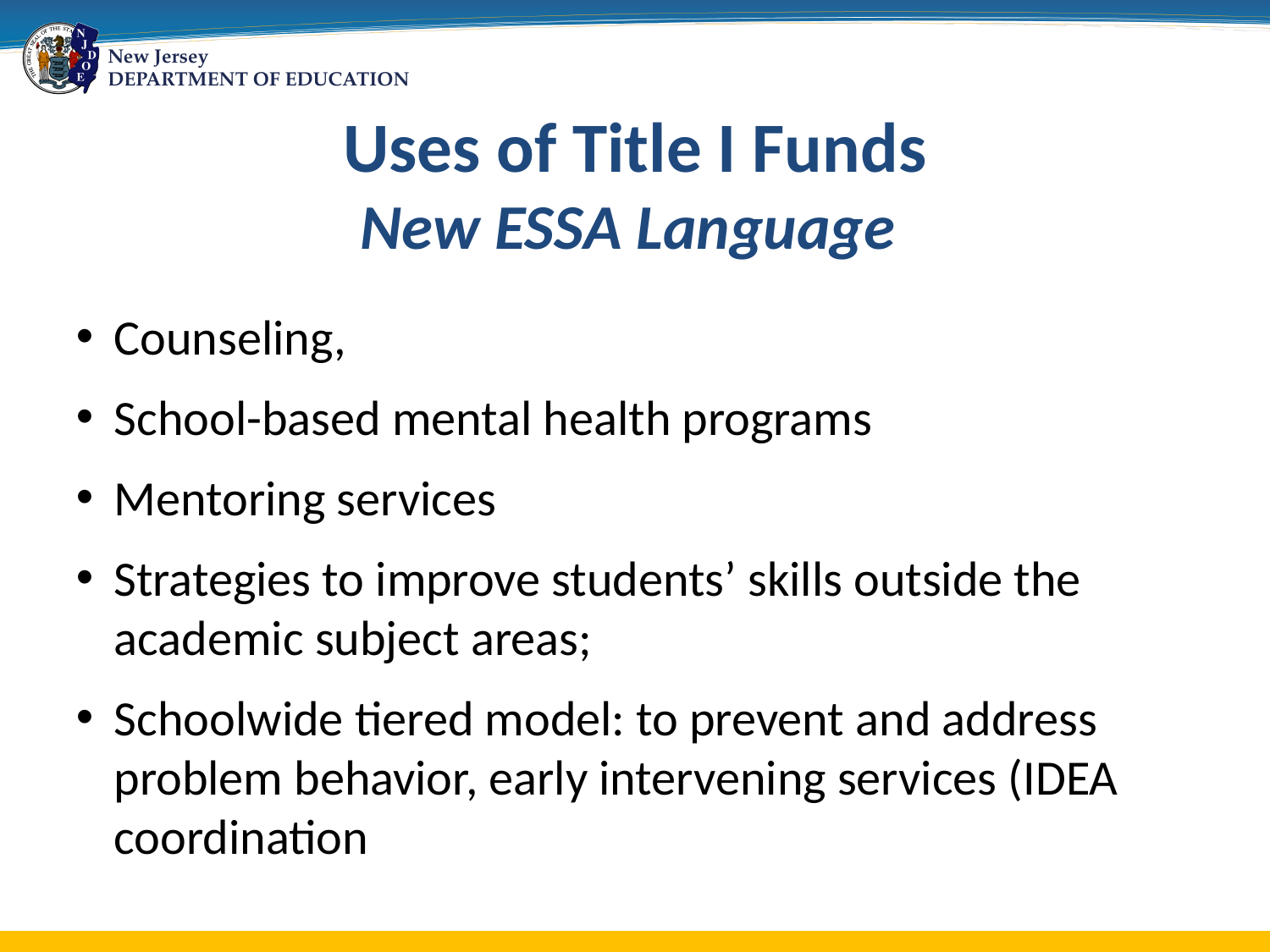

# Uses of Title I Funds New ESSA Language
Counseling,
School-based mental health programs
Mentoring services
Strategies to improve students’ skills outside the academic subject areas;
Schoolwide tiered model: to prevent and address problem behavior, early intervening services (IDEA coordination